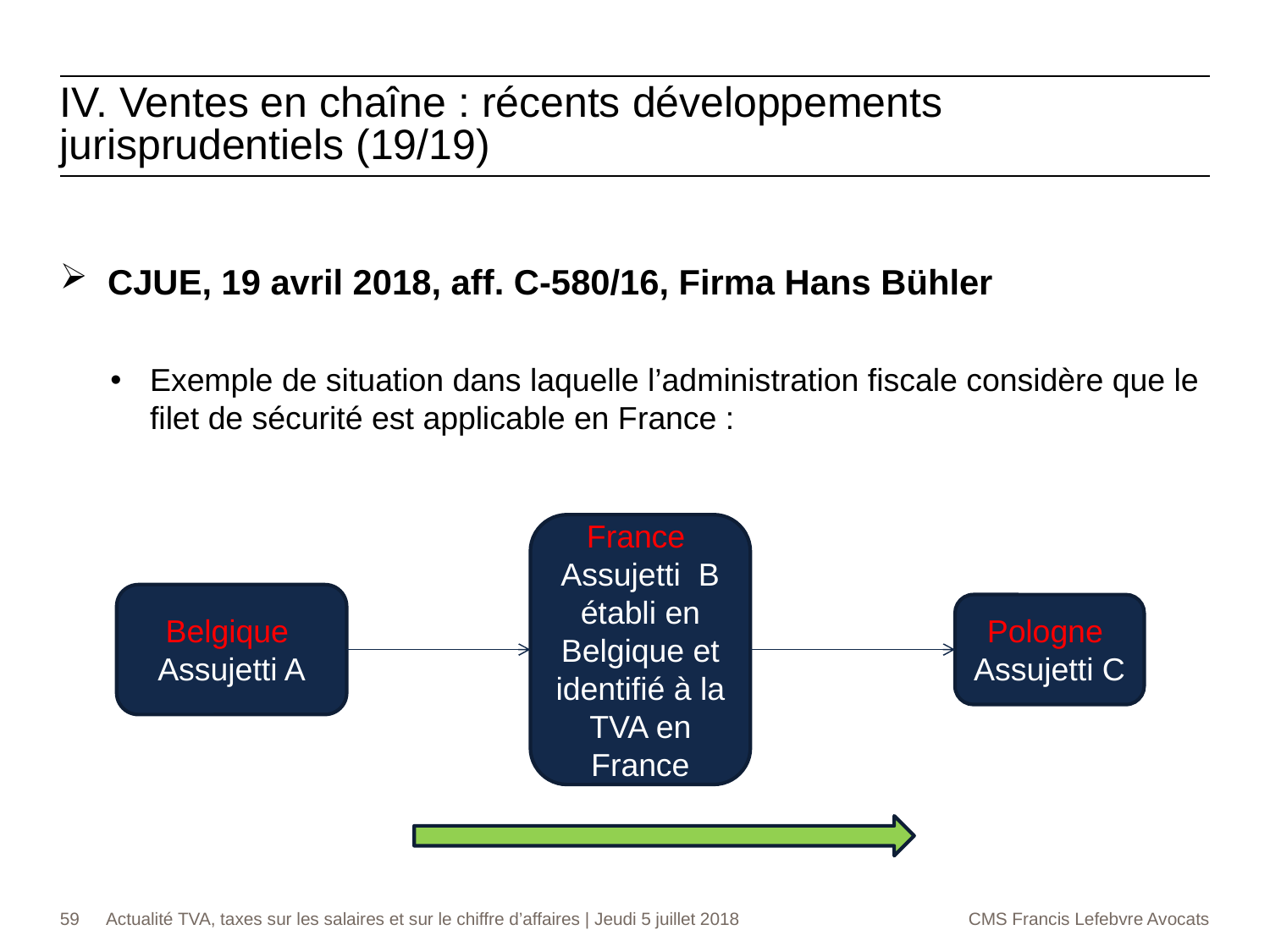

IV. Ventes en chaîne : récents développements jurisprudentiels (19/19)
CJUE, 19 avril 2018, aff. C-580/16, Firma Hans Bühler

Exemple de situation dans laquelle l’administration fiscale considère que le filet de sécurité est applicable en France :
France
Assujetti  B établi en Belgique et identifié à la TVA en France
Belgique
Assujetti A
Pologne
Assujetti C

59